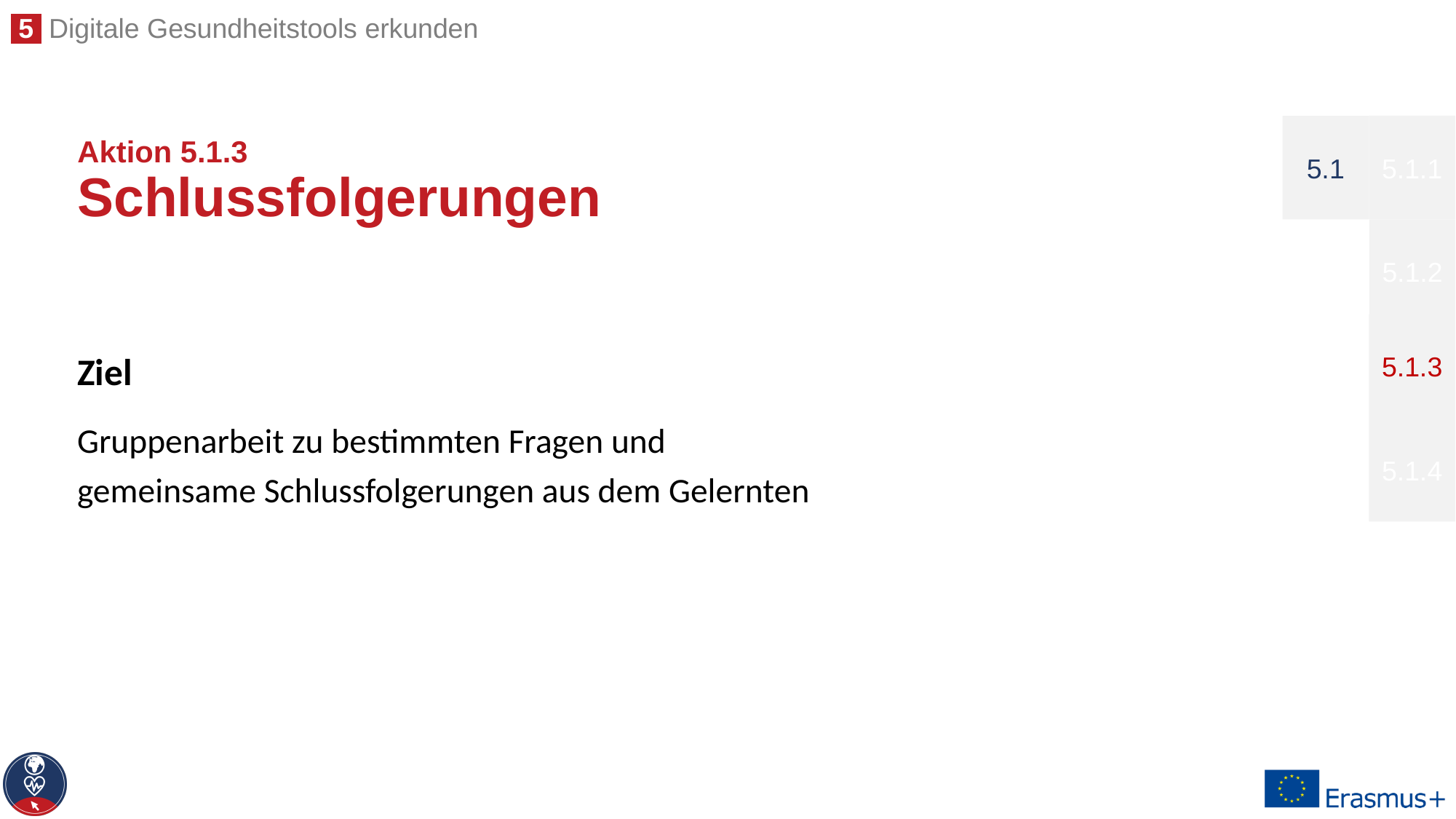

5.1.1
5.1
# Aktion 5.1.3 Schlussfolgerungen
5.1.2
5.1.3
Ziel
Gruppenarbeit zu bestimmten Fragen und gemeinsame Schlussfolgerungen aus dem Gelernten
5.1.4